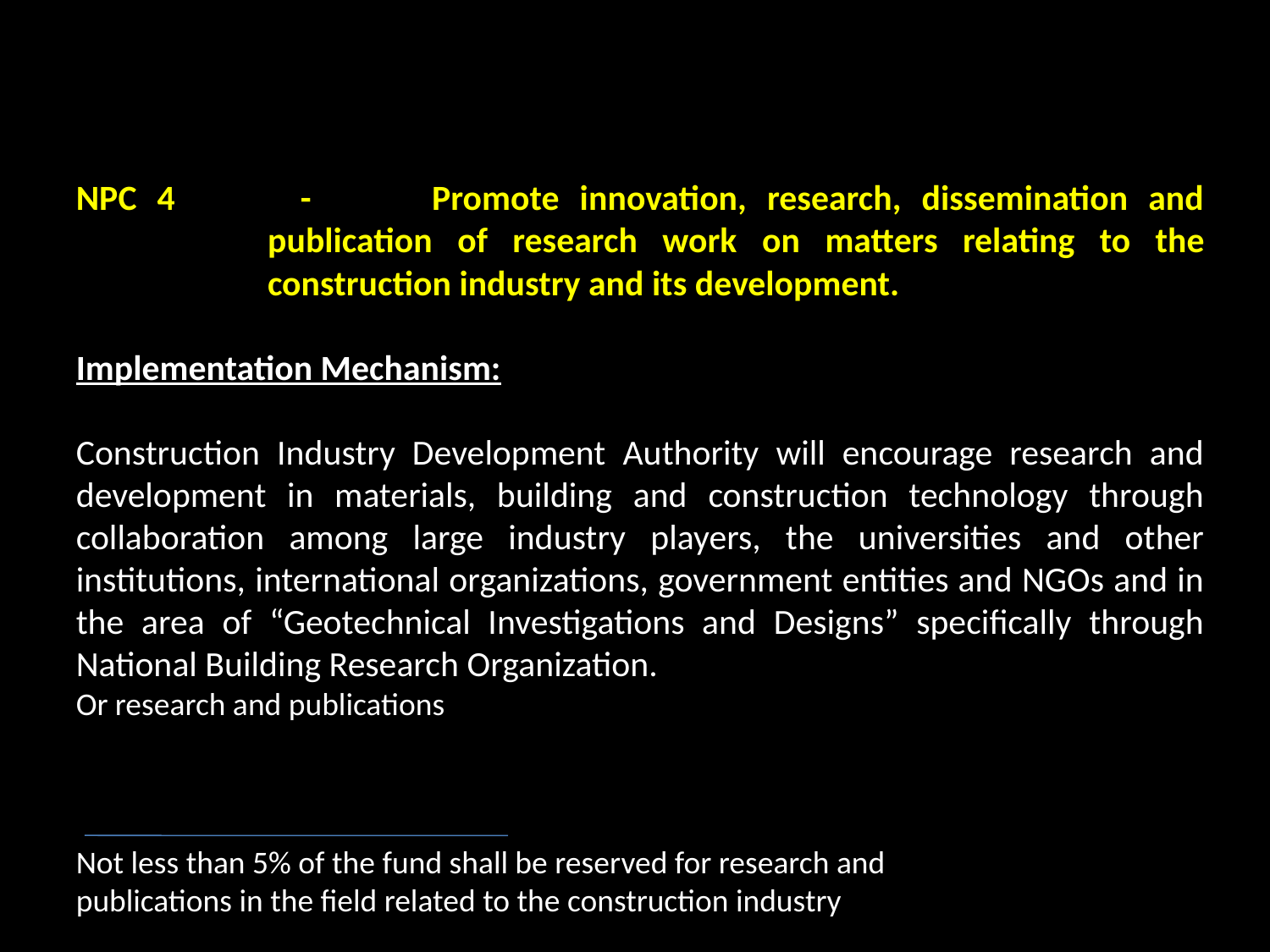

NPC 4	 - 	Promote innovation, research, dissemination and publication of research work on matters relating to the construction industry and its development.

Implementation Mechanism:

Construction Industry Development Authority will encourage research and development in materials, building and construction technology through collaboration among large industry players, the universities and other institutions, international organizations, government entities and NGOs and in the area of “Geotechnical Investigations and Designs” specifically through National Building Research Organization.
Or research and publications
Not less than 5% of the fund shall be reserved for research and publications in the field related to the construction industry